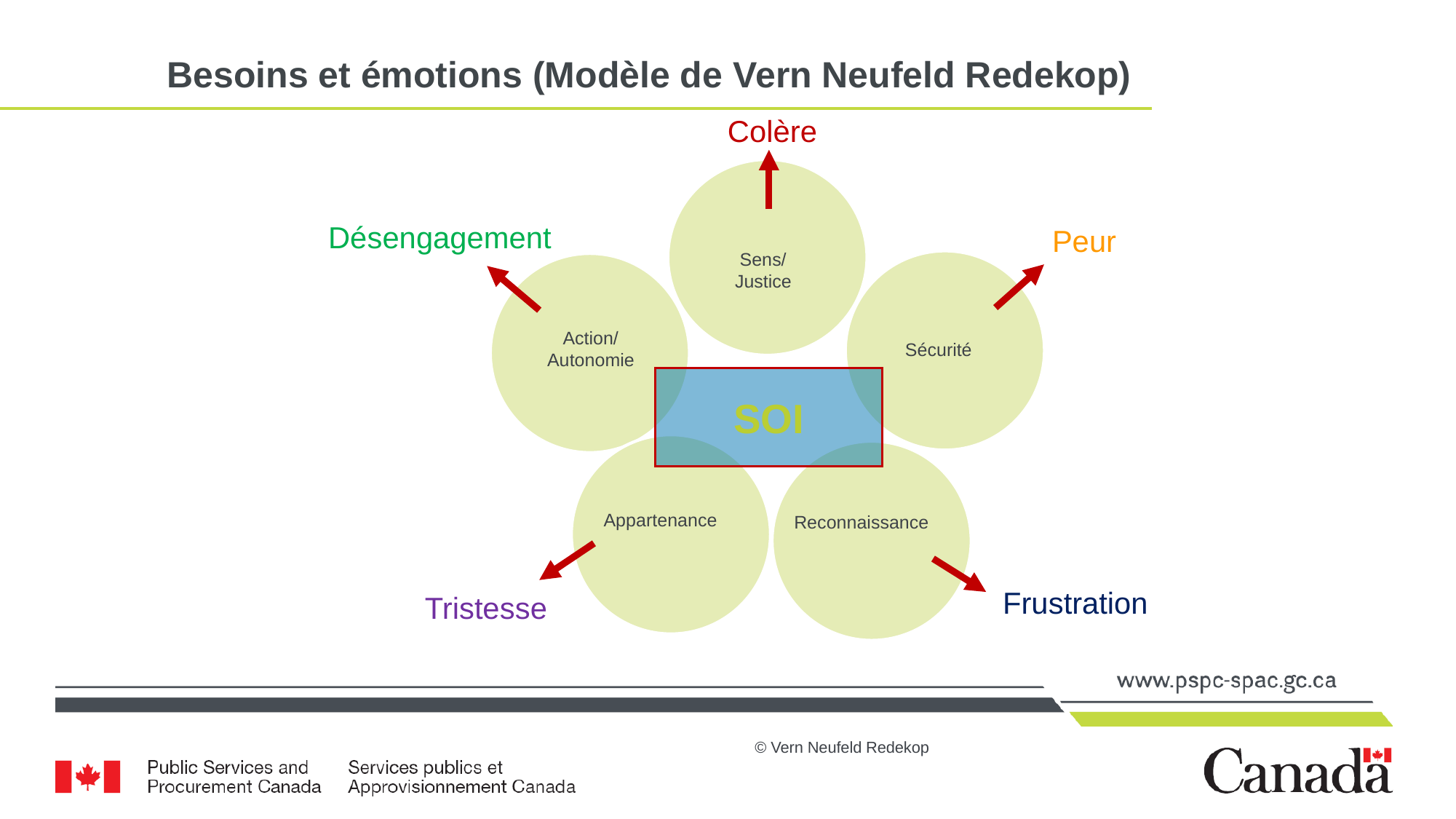

# Besoins et émotions (Modèle de Vern Neufeld Redekop)
Colère
Peur
Frustration
Tristesse
Désengagement
Sens/
Justice
Action/
Autonomie
Sécurité

SOI

Appartenance
Reconnaissance
© Vern Neufeld Redekop